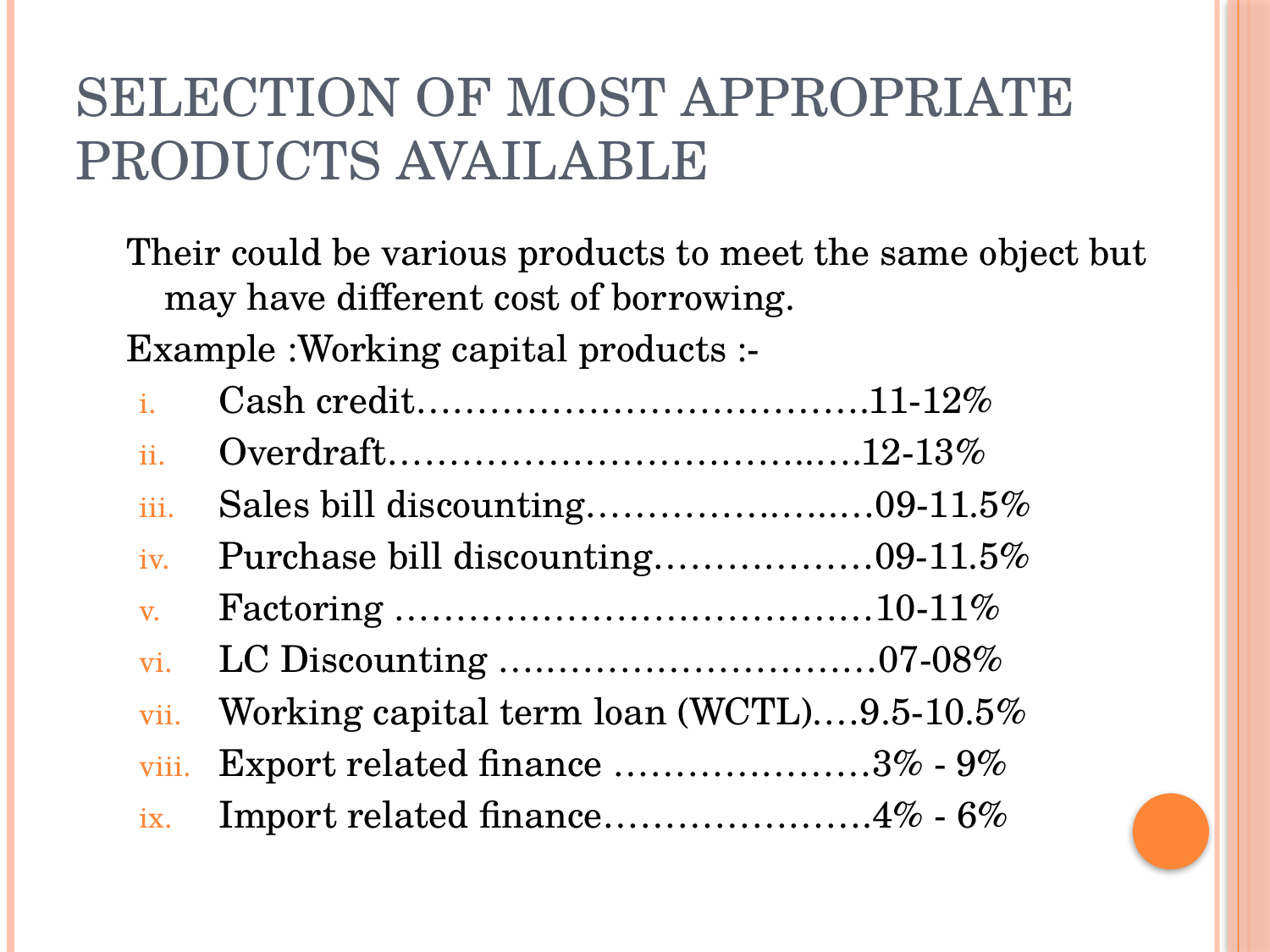

# Selection of most appropriate products available
Their could be various products to meet the same object but may have different cost of borrowing.
Example :Working capital products :-
Cash credit……………………………….11-12%
Overdraft……………………………..….12-13%
Sales bill discounting…………….…..…09-11.5%
Purchase bill discounting………………09-11.5%
Factoring …………………………………10-11%
LC Discounting ….………………………07-08%
Working capital term loan (WCTL).…9.5-10.5%
Export related finance …………………3% - 9%
Import related finance………………….4% - 6%